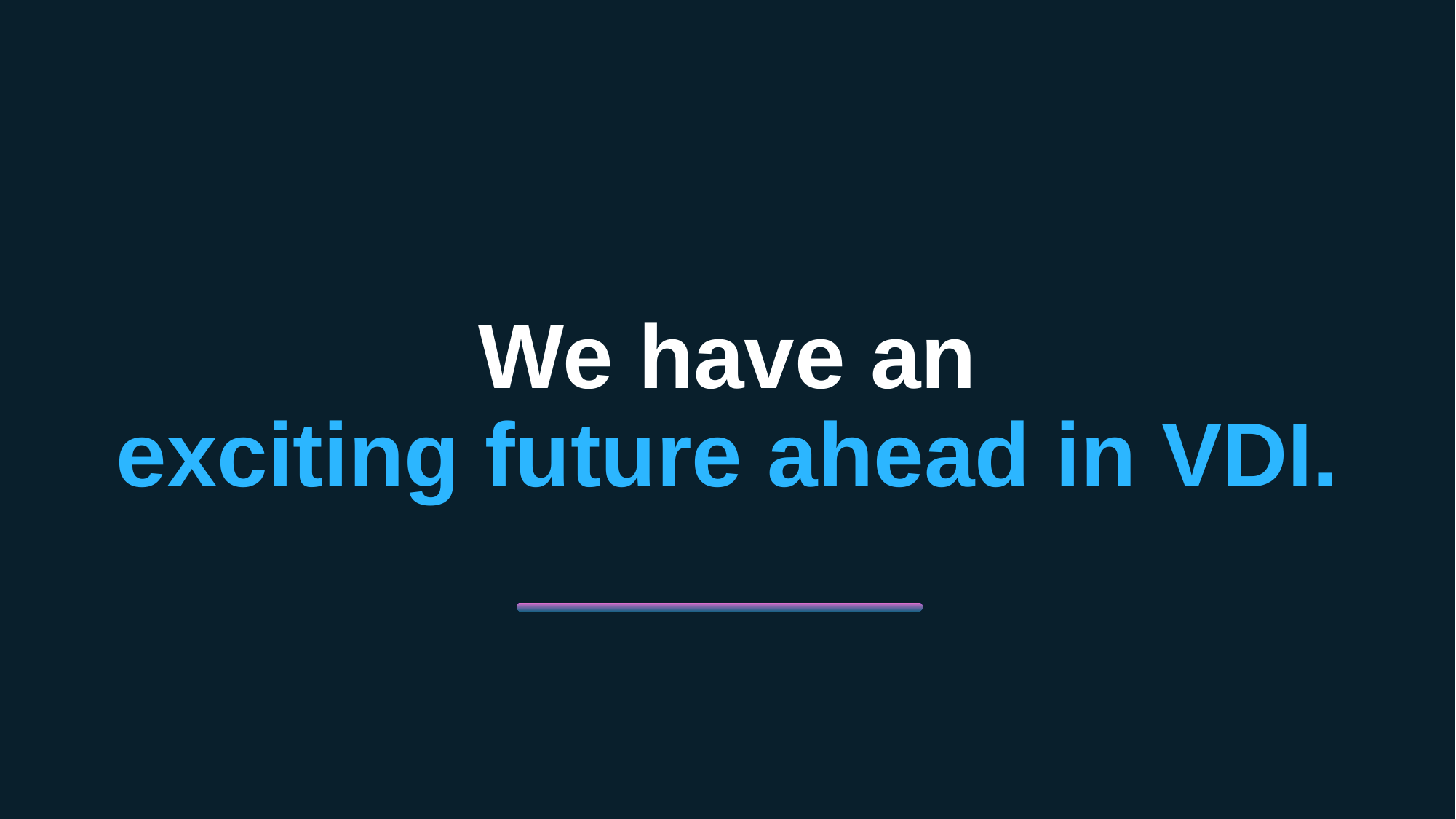

We have an
exciting future ahead in VDI.